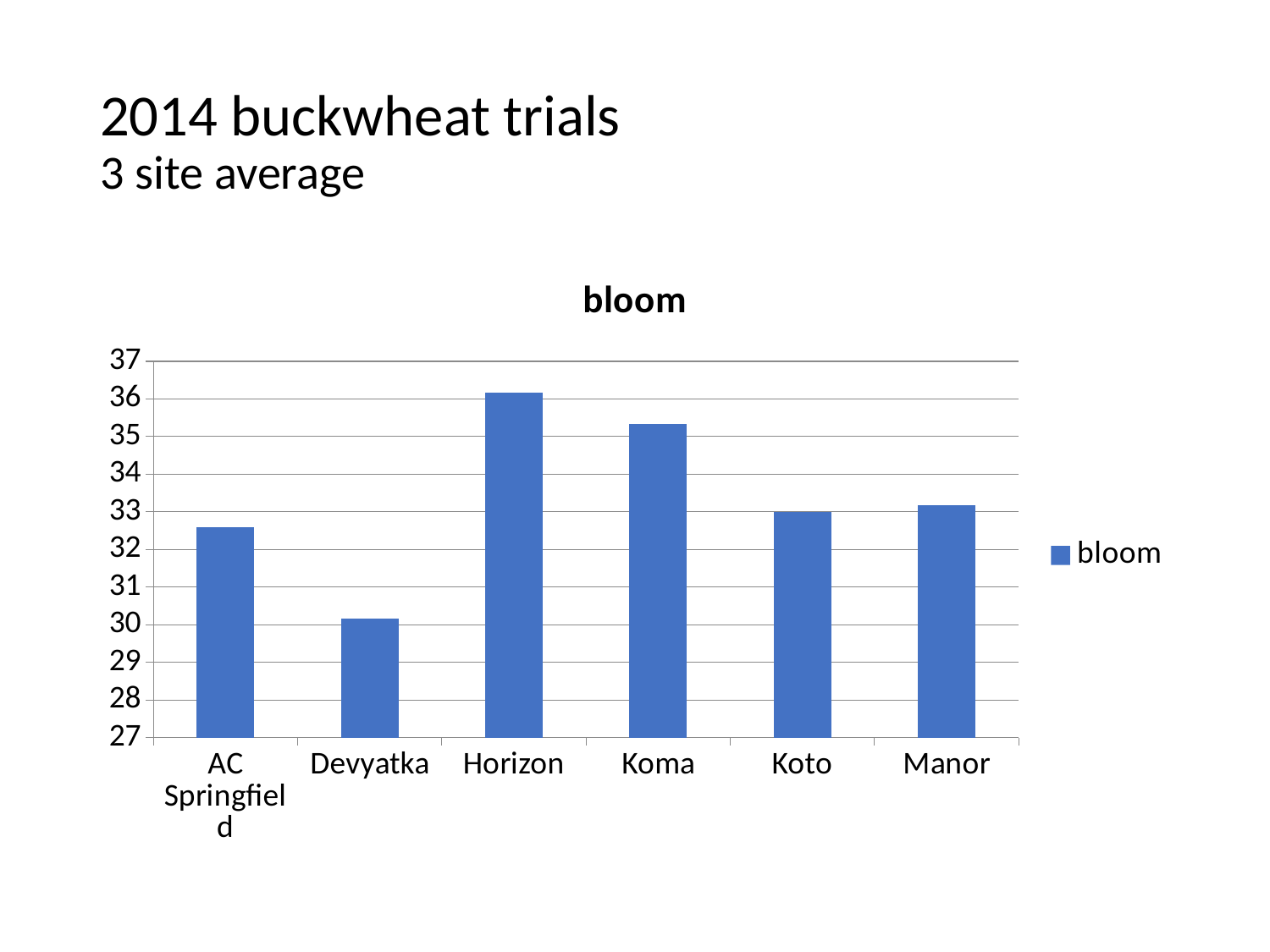

# 2014 buckwheat trials 3 site average

### Chart:

| Category | bloom |
|---|---|
| AC Springfield | 32.583333333333336 |
| Devyatka | 30.166666666666668 |
| Horizon | 36.166666666666664 |
| Koma | 35.333333333333336 |
| Koto | 33.0 |
| Manor | 33.166666666666664 |